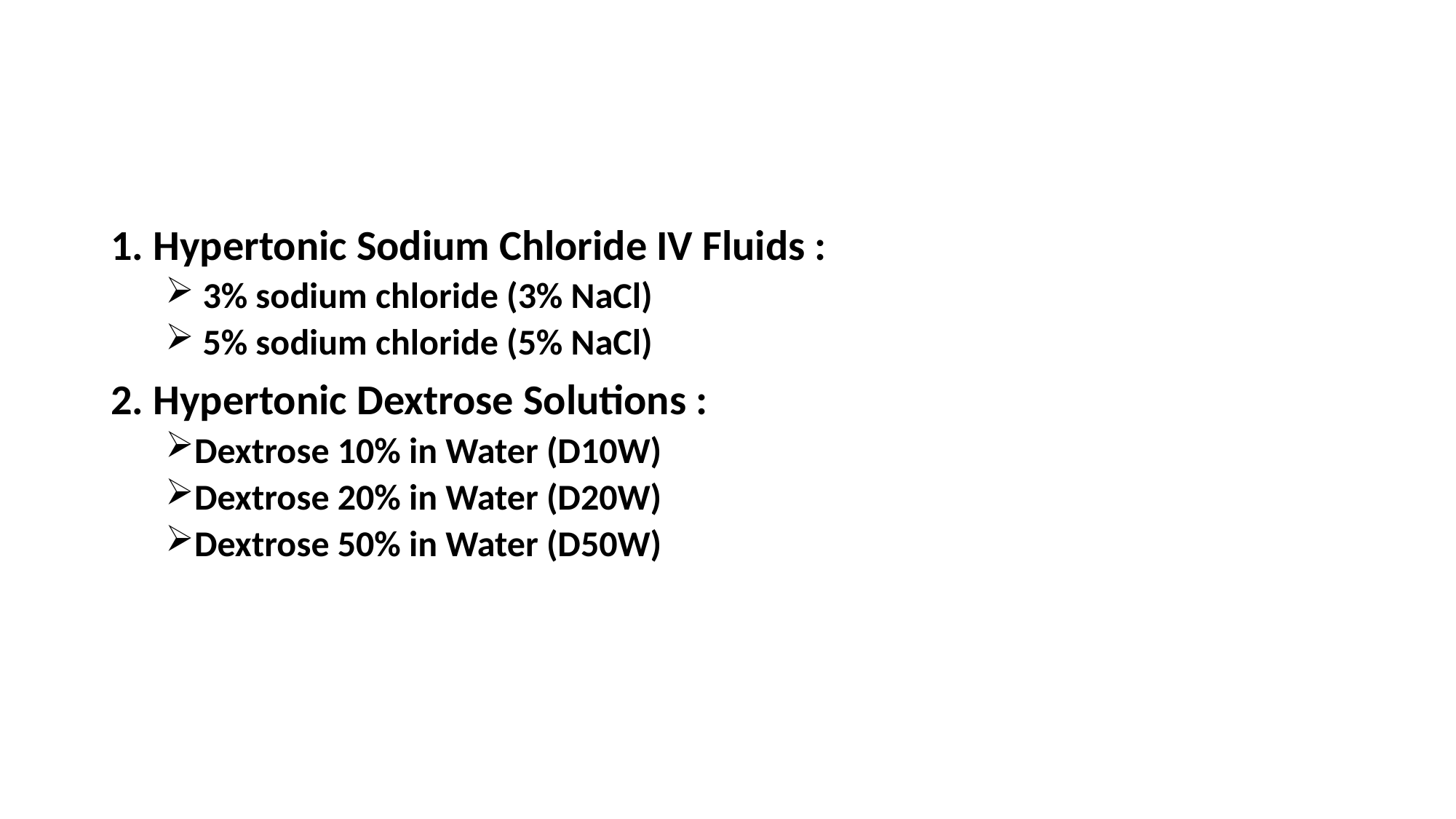

#
1. Hypertonic Sodium Chloride IV Fluids :
 3% sodium chloride (3% NaCl)
 5% sodium chloride (5% NaCl)
2. Hypertonic Dextrose Solutions :
Dextrose 10% in Water (D10W)
Dextrose 20% in Water (D20W)
Dextrose 50% in Water (D50W)